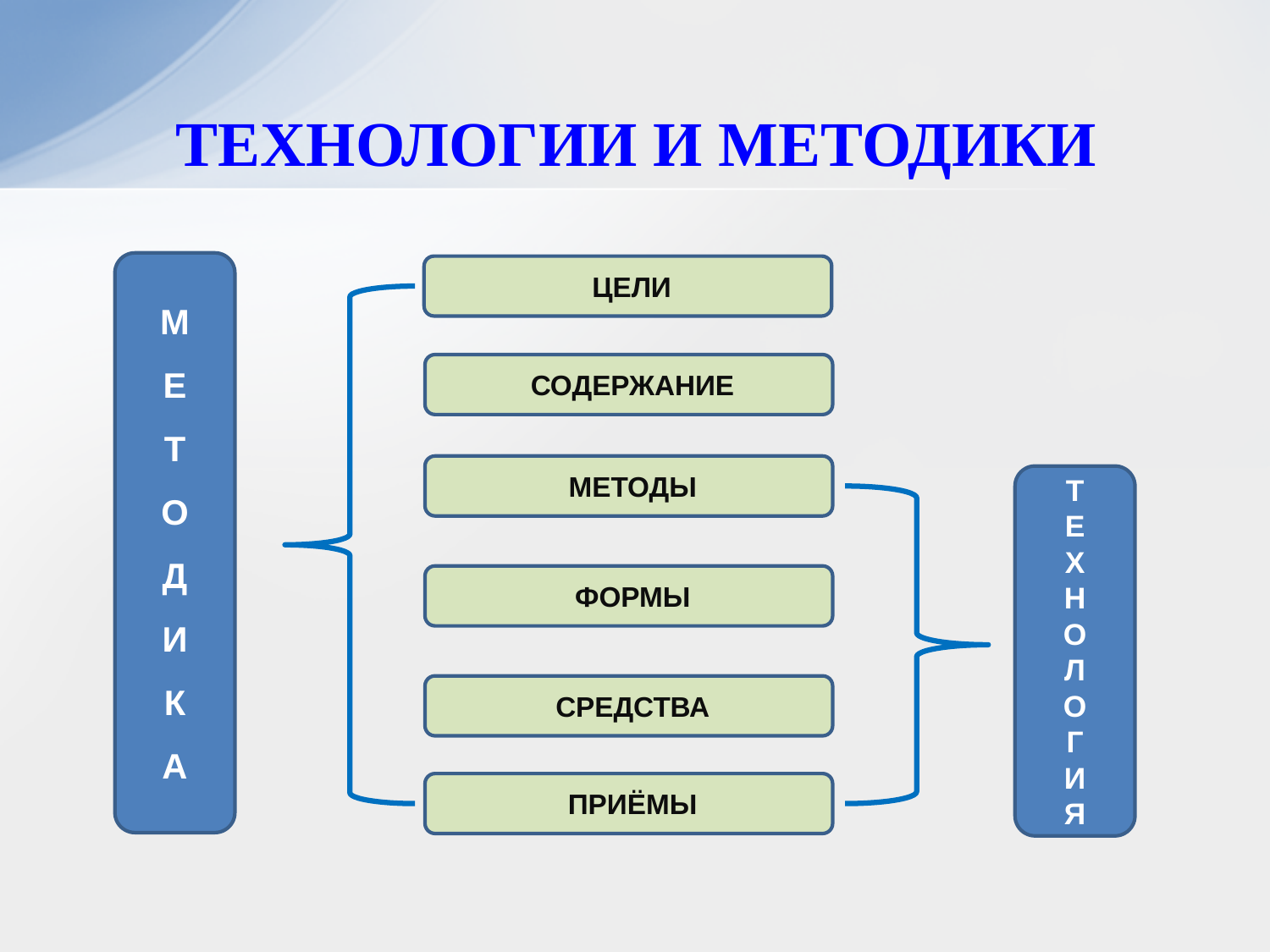

# ТЕХНОЛОГИИ И МЕТОДИКИ

М

Е

Т

О

Д

И

К

А
 ЦЕЛИ

 СОДЕРЖАНИЕ
 МЕТОДЫ
Т
Е
Х
Н
О
Л
О
Г
И
Я

 ФОРМЫ
 СРЕДСТВА
 ПРИЁМЫ